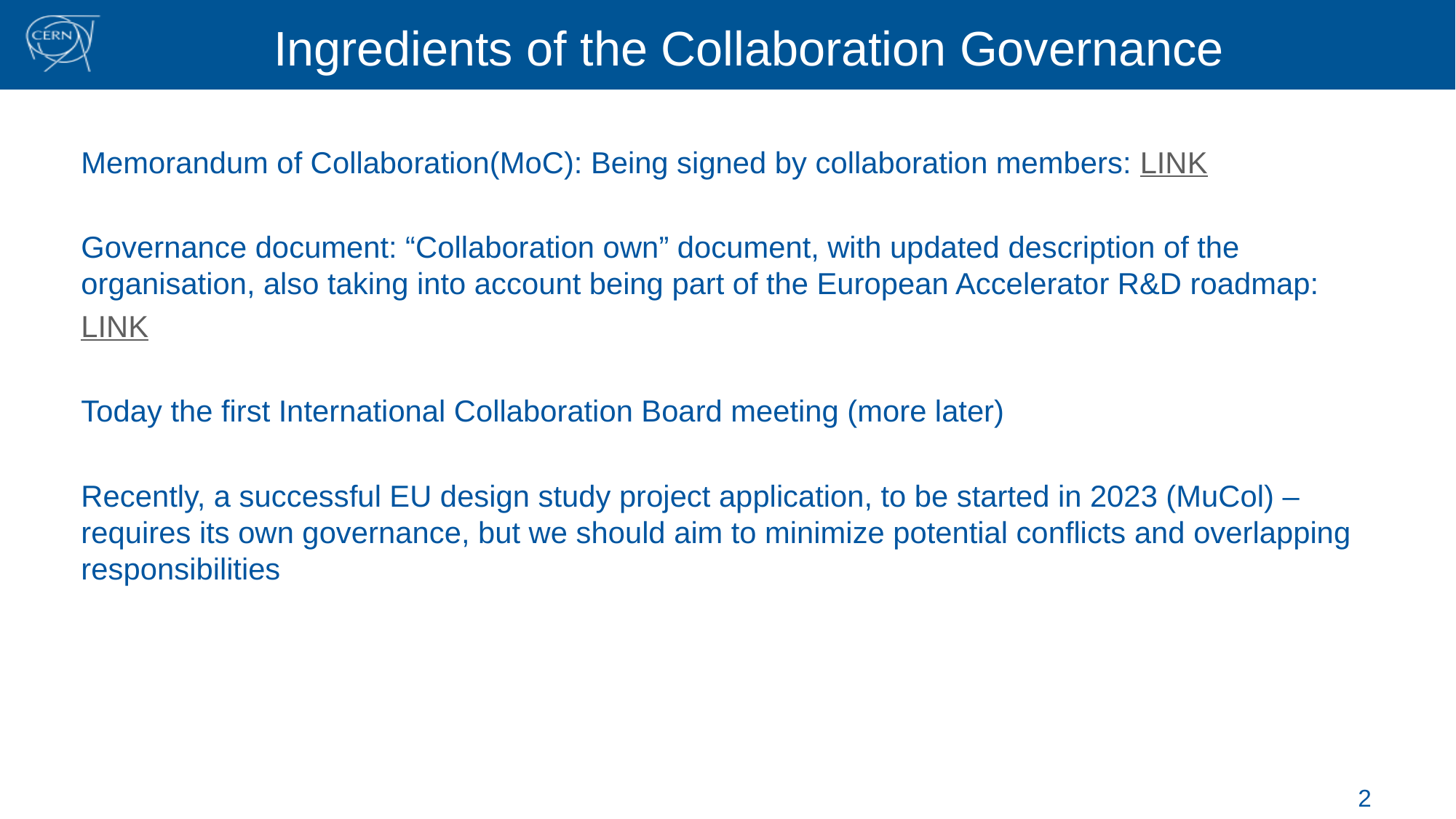

# Ingredients of the Collaboration Governance
Memorandum of Collaboration(MoC): Being signed by collaboration members: LINK

Governance document: “Collaboration own” document, with updated description of the organisation, also taking into account being part of the European Accelerator R&D roadmap:
LINK

Today the first International Collaboration Board meeting (more later)

Recently, a successful EU design study project application, to be started in 2023 (MuCol) – requires its own governance, but we should aim to minimize potential conflicts and overlapping responsibilities

2